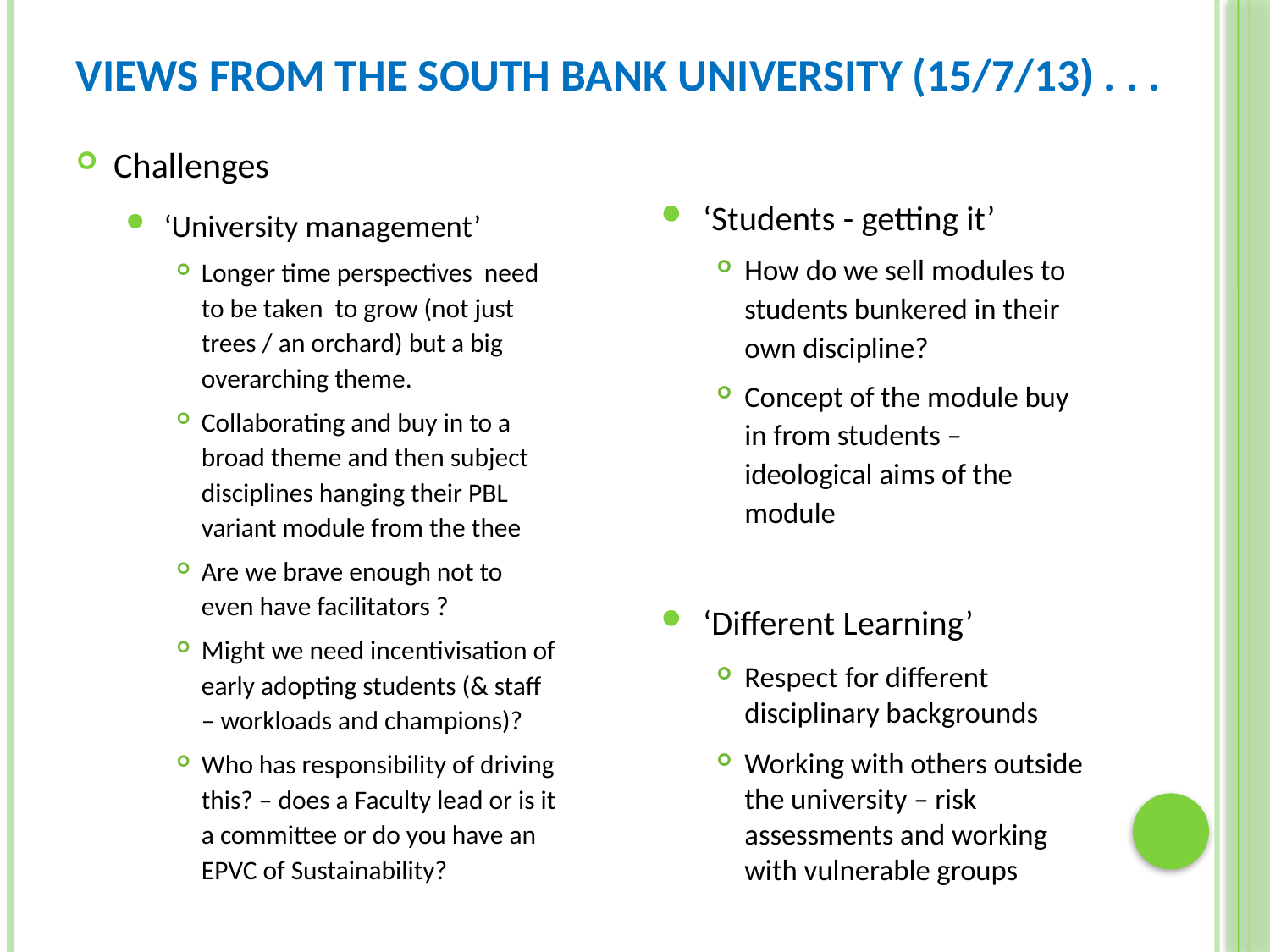

# Views from the South Bank University (15/7/13) . . .
Challenges
‘University management’
Longer time perspectives  need to be taken  to grow (not just trees / an orchard) but a big overarching theme.
Collaborating and buy in to a broad theme and then subject disciplines hanging their PBL variant module from the thee
Are we brave enough not to even have facilitators ?
Might we need incentivisation of early adopting students (& staff – workloads and champions)?
Who has responsibility of driving this? – does a Faculty lead or is it a committee or do you have an EPVC of Sustainability?

‘Students - getting it’
How do we sell modules to students bunkered in their own discipline?
Concept of the module buy in from students – ideological aims of the module

‘Different Learning’
Respect for different disciplinary backgrounds
Working with others outside the university – risk assessments and working with vulnerable groups